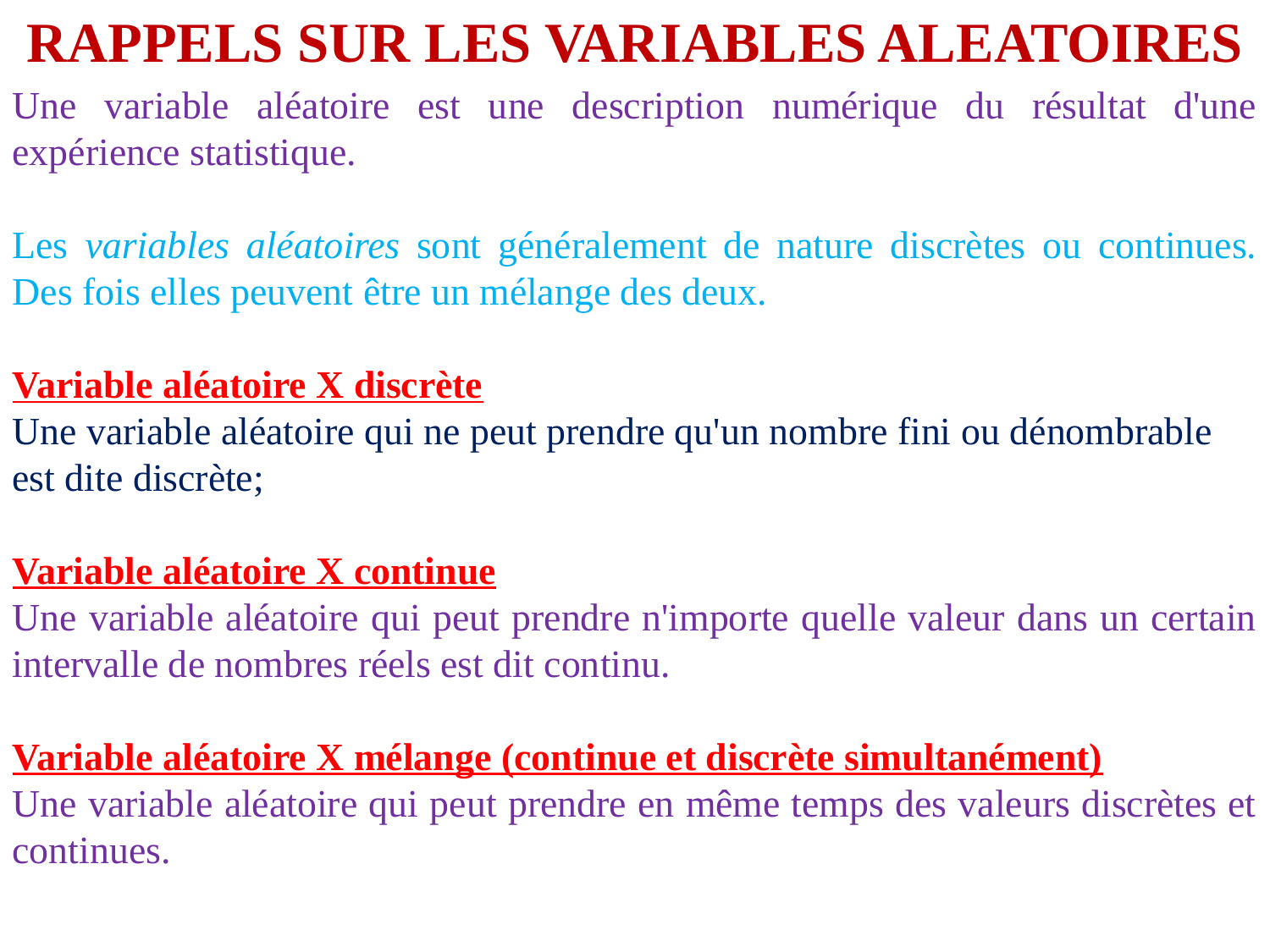

RAPPELS SUR LES VARIABLES ALEATOIRES
Une variable aléatoire est une description numérique du résultat d'une expérience statistique.

Les variables aléatoires sont généralement de nature discrètes ou continues. Des fois elles peuvent être un mélange des deux.

Variable aléatoire X discrète
Une variable aléatoire qui ne peut prendre qu'un nombre fini ou dénombrable est dite discrète;

Variable aléatoire X continue
Une variable aléatoire qui peut prendre n'importe quelle valeur dans un certain intervalle de nombres réels est dit continu.

Variable aléatoire X mélange (continue et discrète simultanément)
Une variable aléatoire qui peut prendre en même temps des valeurs discrètes et continues.